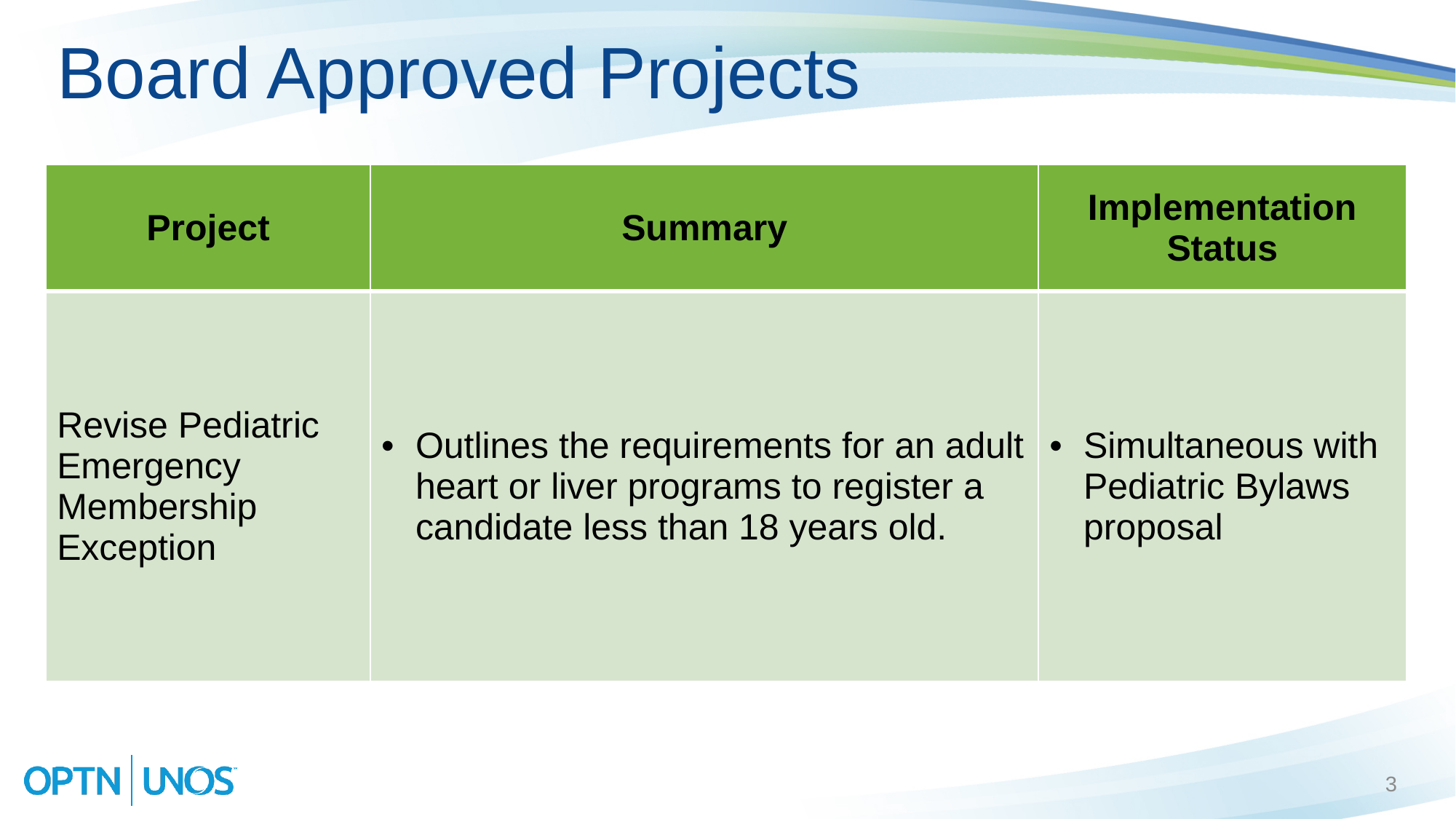

# Board Approved Projects
| Project | Summary | Implementation Status |
| --- | --- | --- |
| Revise Pediatric Emergency Membership Exception | Outlines the requirements for an adult heart or liver programs to register a candidate less than 18 years old. | Simultaneous with Pediatric Bylaws proposal |
3